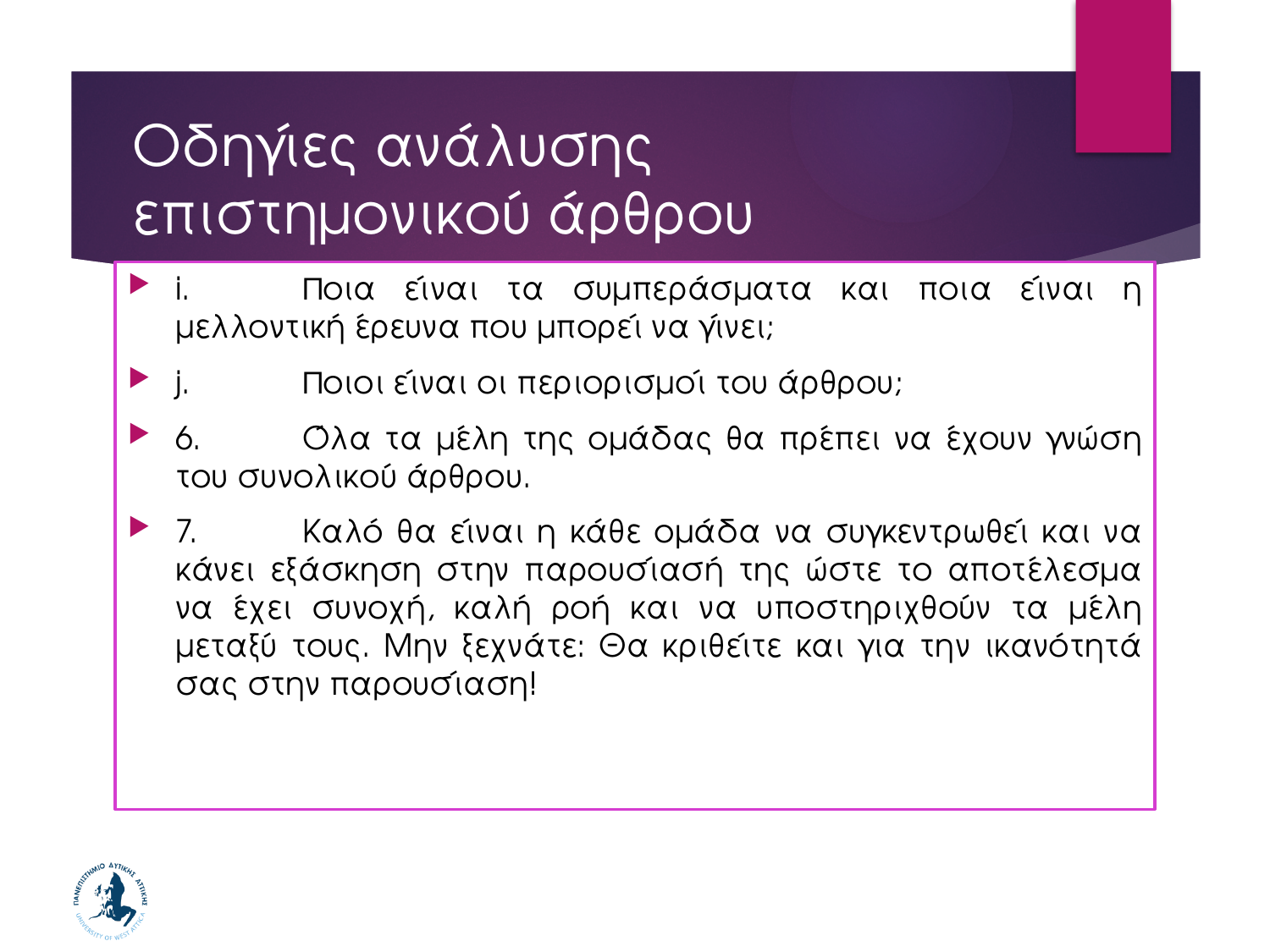

# Οδηγίες ανάλυσης επιστημονικού άρθρου
i.	Ποια είναι τα συμπεράσματα και ποια είναι η μελλοντική έρευνα που μπορεί να γίνει;
j.	Ποιοι είναι οι περιορισμοί του άρθρου;
6.	Όλα τα μέλη της ομάδας θα πρέπει να έχουν γνώση του συνολικού άρθρου.
7.	Καλό θα είναι η κάθε ομάδα να συγκεντρωθεί και να κάνει εξάσκηση στην παρουσίασή της ώστε το αποτέλεσμα να έχει συνοχή, καλή ροή και να υποστηριχθούν τα μέλη μεταξύ τους. Μην ξεχνάτε: Θα κριθείτε και για την ικανότητά σας στην παρουσίαση!